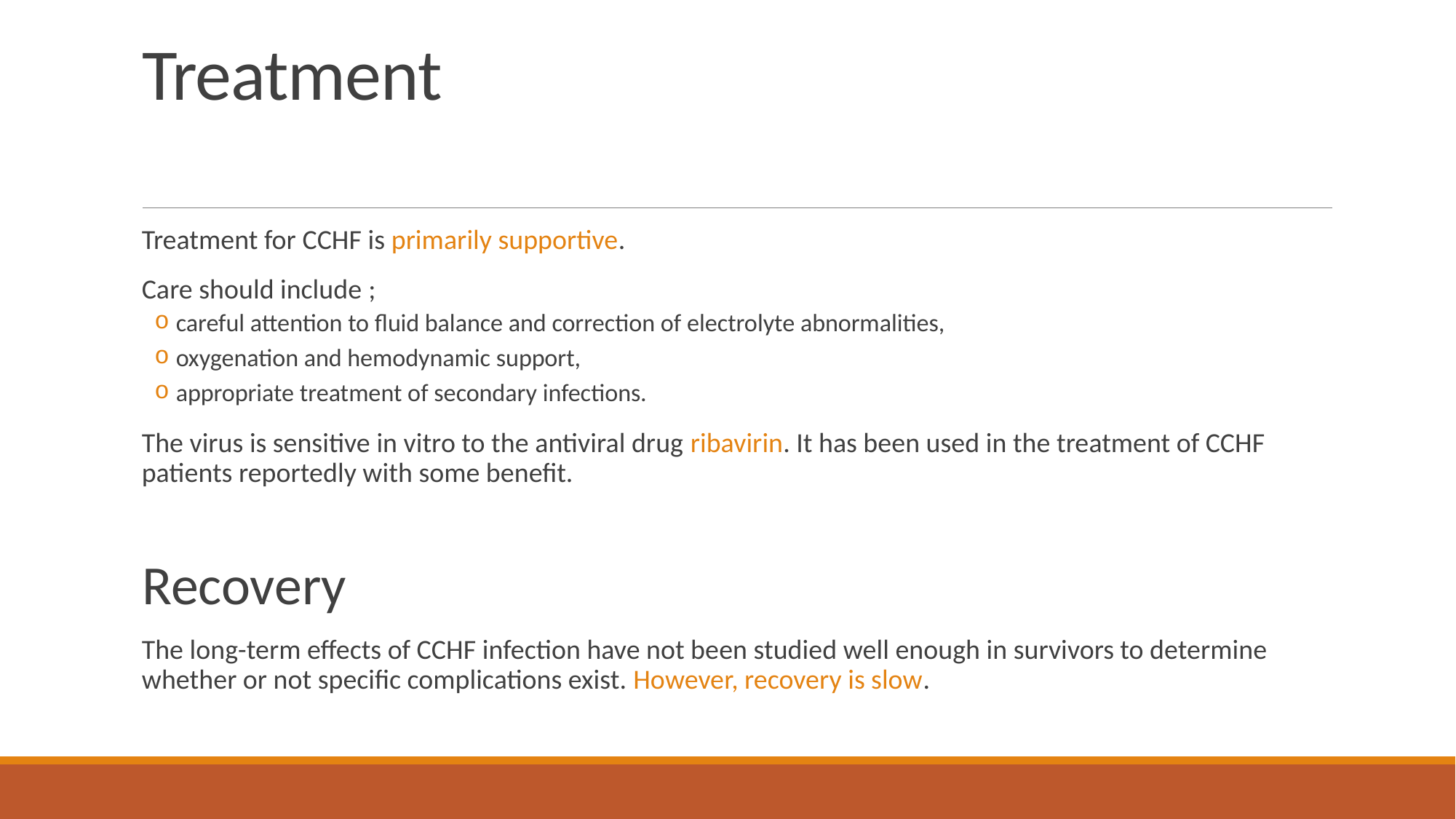

# Treatment
Treatment for CCHF is primarily supportive.
Care should include ;
careful attention to fluid balance and correction of electrolyte abnormalities,
oxygenation and hemodynamic support,
appropriate treatment of secondary infections.
The virus is sensitive in vitro to the antiviral drug ribavirin. It has been used in the treatment of CCHF patients reportedly with some benefit.

Recovery
The long-term effects of CCHF infection have not been studied well enough in survivors to determine whether or not specific complications exist. However, recovery is slow.